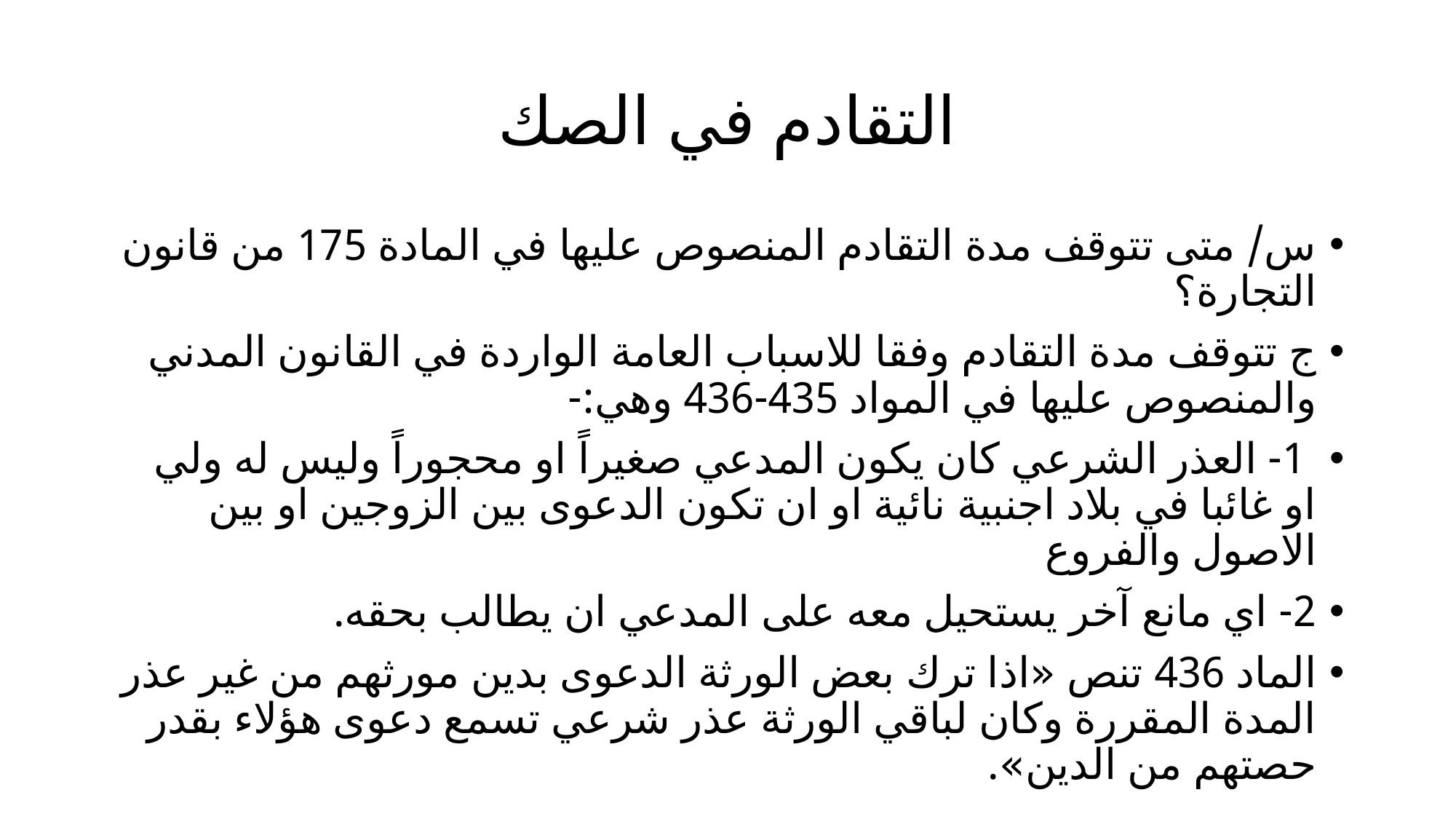

# التقادم في الصك
س/ متى تتوقف مدة التقادم المنصوص عليها في المادة 175 من قانون التجارة؟
ج تتوقف مدة التقادم وفقا للاسباب العامة الواردة في القانون المدني والمنصوص عليها في المواد 435-436 وهي:-
 1- العذر الشرعي كان يكون المدعي صغیراً او محجوراً ولیس له ولي او غائبا في بلاد اجنبیة نائیة او ان تكون الدعوى بین الزوجین او بین الاصول والفروع
2- اي مانع آخر يستحیل معه على المدعي ان يطالب بحقه.
الماد 436 تنص «اذا ترك بعض الورثة الدعوى بدين مورثھم من غیر عذر المدة المقررة وكان لباقي الورثة عذر شرعي تسمع دعوى ھؤلاء بقدر حصتھم من الدين».